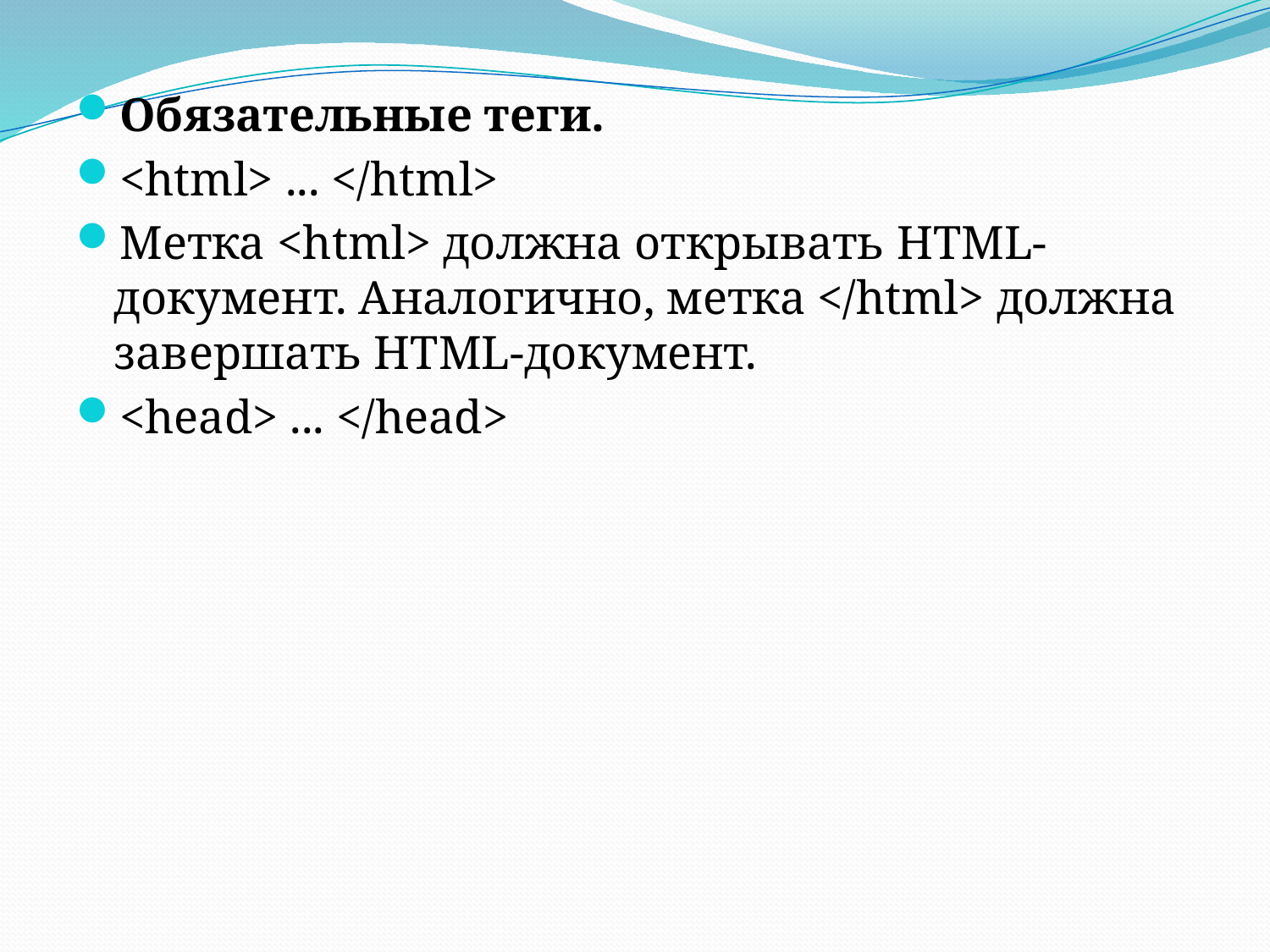

Обязательные теги.
<html> ... </html>
Метка <html> должна открывать HTML-документ. Аналогично, метка </html> должна завершать HTML-документ.
<head> ... </head>